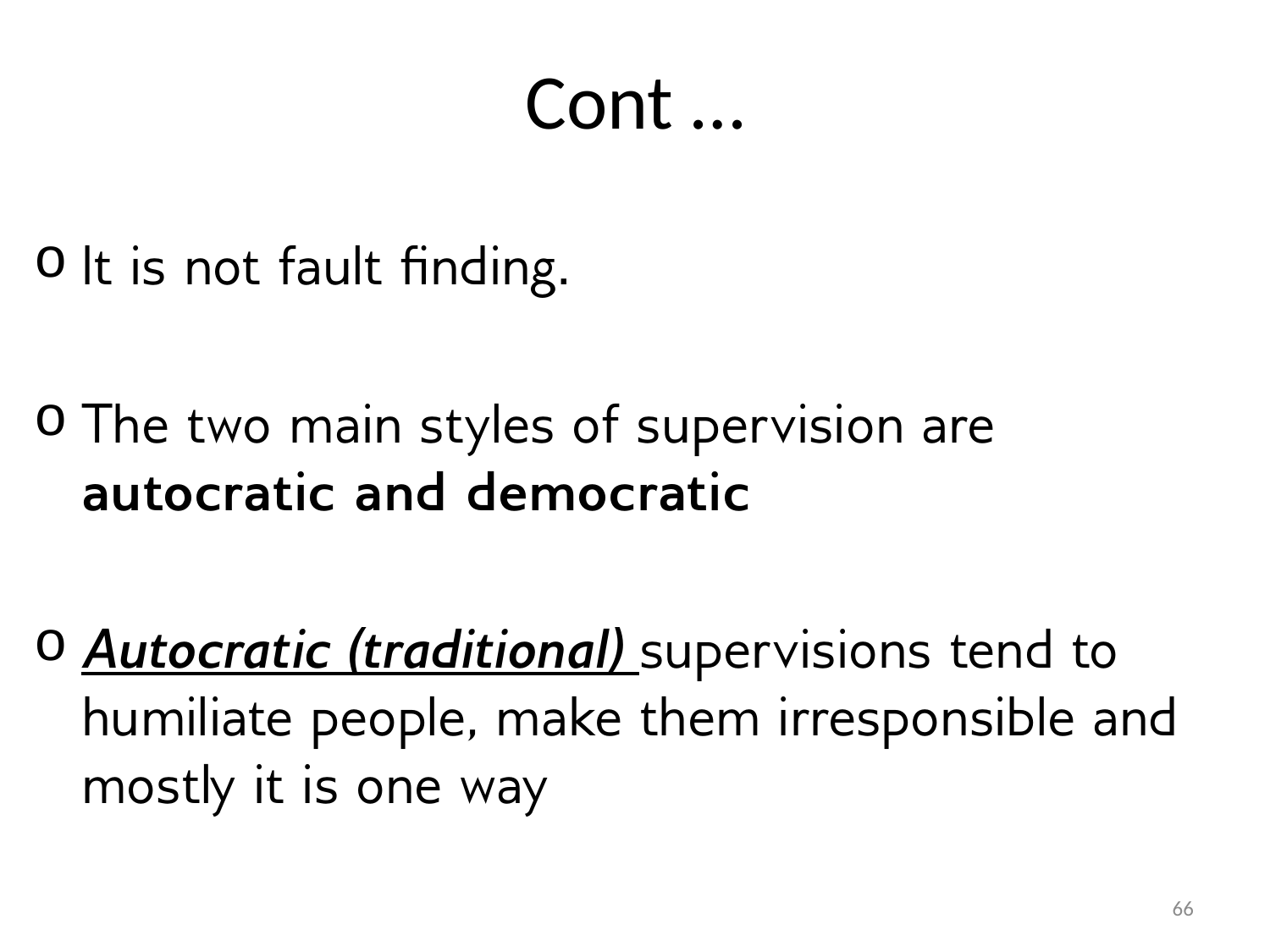

# Cont …
It is not fault finding.

The two main styles of supervision are autocratic and democratic

Autocratic (traditional) supervisions tend to humiliate people, make them irresponsible and mostly it is one way

66